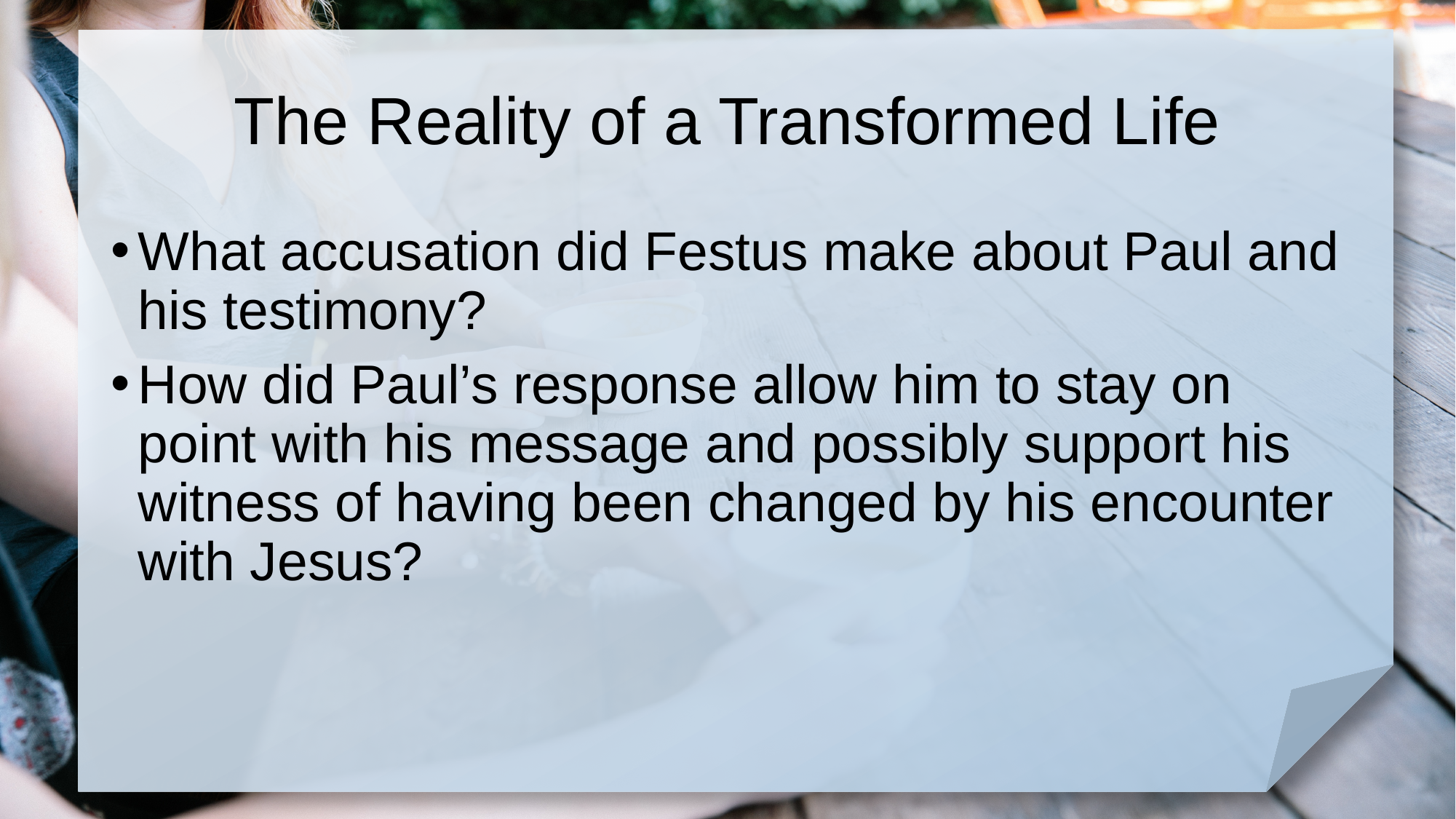

# The Reality of a Transformed Life
What accusation did Festus make about Paul and his testimony?
How did Paul’s response allow him to stay on point with his message and possibly support his witness of having been changed by his encounter with Jesus?